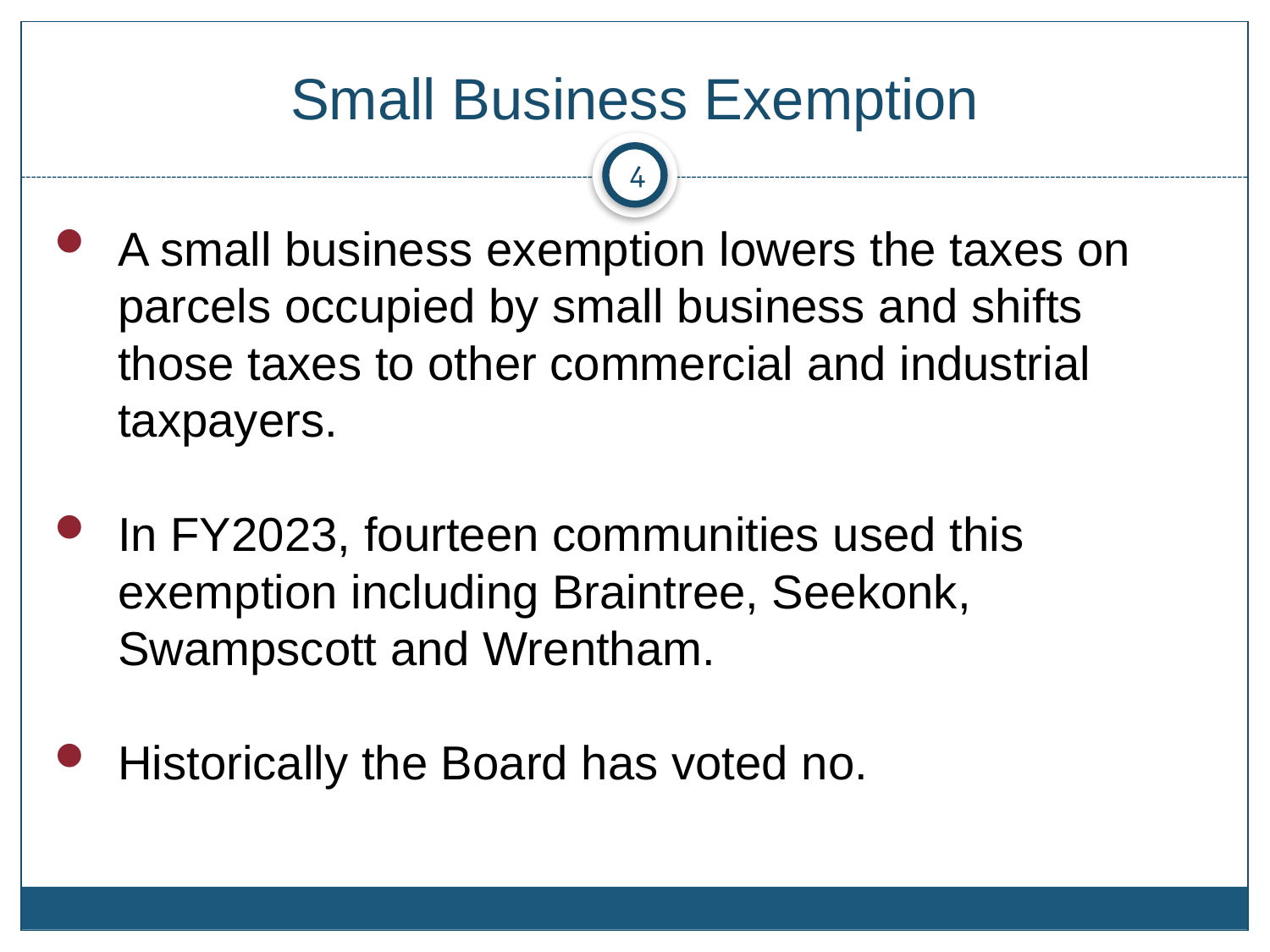

# Small Business Exemption
4
A small business exemption lowers the taxes on parcels occupied by small business and shifts those taxes to other commercial and industrial taxpayers.

In FY2023, fourteen communities used this exemption including Braintree, Seekonk, Swampscott and Wrentham.

Historically the Board has voted no.